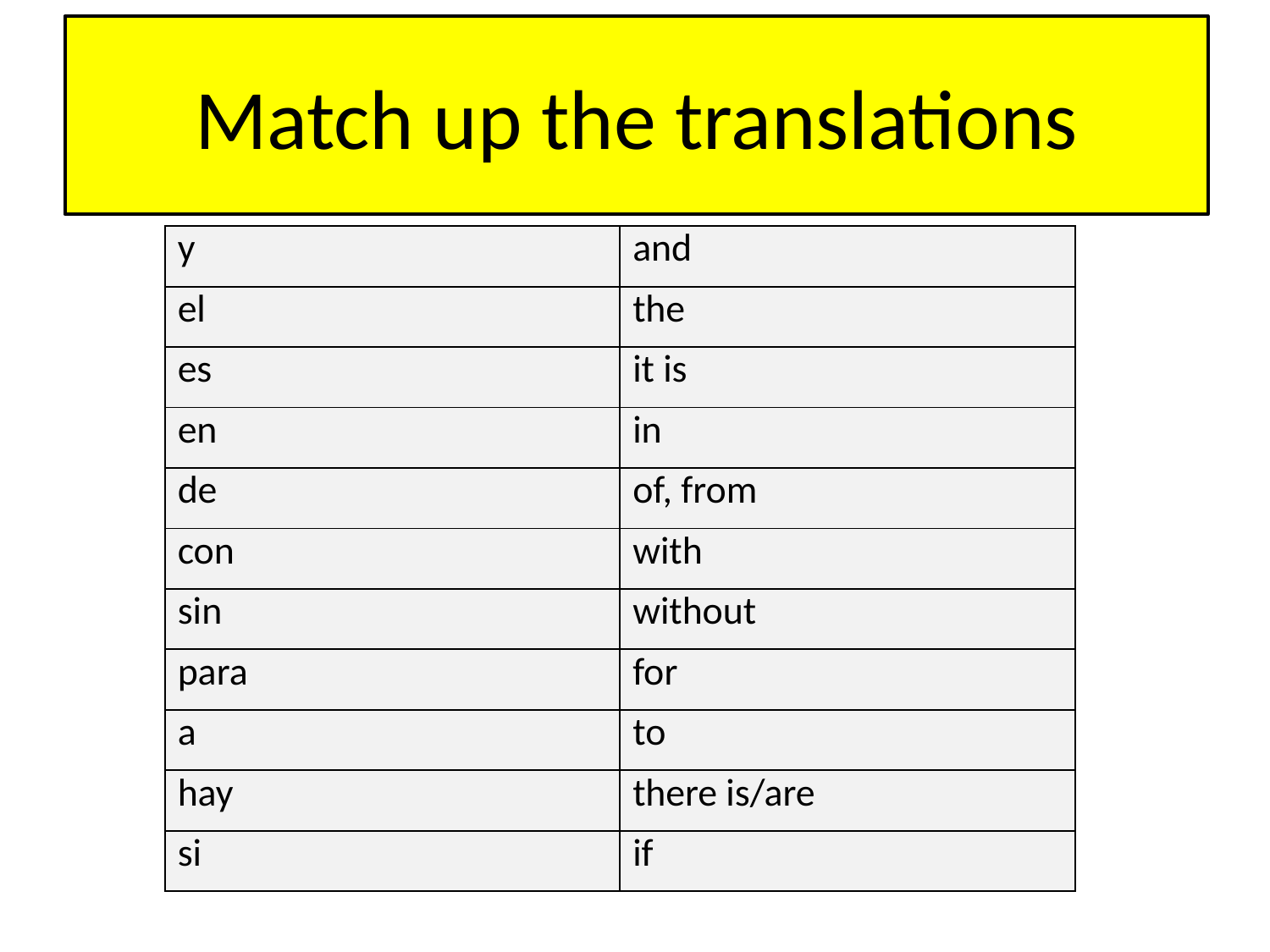

# Match up the translations
| y | to |
| --- | --- |
| el | if |
| es | of, from |
| en | and |
| de | there is/are |
| con | in |
| sin | for |
| para | it is |
| a | the |
| hay | without |
| si | with |
| y | and |
| --- | --- |
| el | the |
| es | it is |
| en | in |
| de | of, from |
| con | with |
| sin | without |
| para | for |
| a | to |
| hay | there is/are |
| si | if |